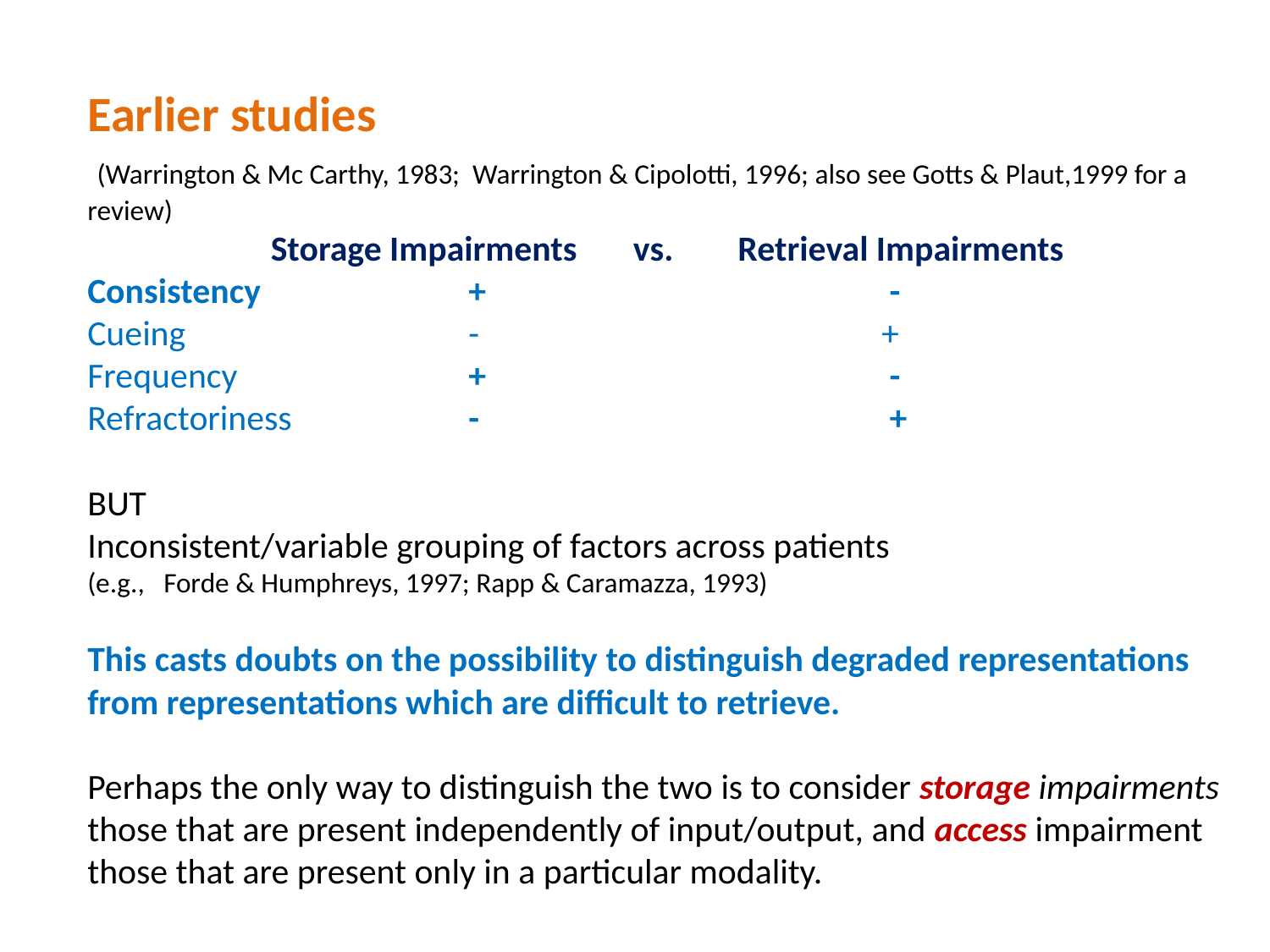

Earlier studies
 (Warrington & Mc Carthy, 1983;  Warrington & Cipolotti, 1996; also see Gotts & Plaut,1999 for a review)
	       Storage Impairments       vs.        Retrieval Impairments
Consistency		+			     -
Cueing			-			    +
Frequency		+			     -
Refractoriness 		-			     +

BUT
Inconsistent/variable grouping of factors across patients
(e.g.,   Forde & Humphreys, 1997; Rapp & Caramazza, 1993)

This casts doubts on the possibility to distinguish degraded representations from representations which are difficult to retrieve.

Perhaps the only way to distinguish the two is to consider storage impairments those that are present independently of input/output, and access impairment those that are present only in a particular modality.